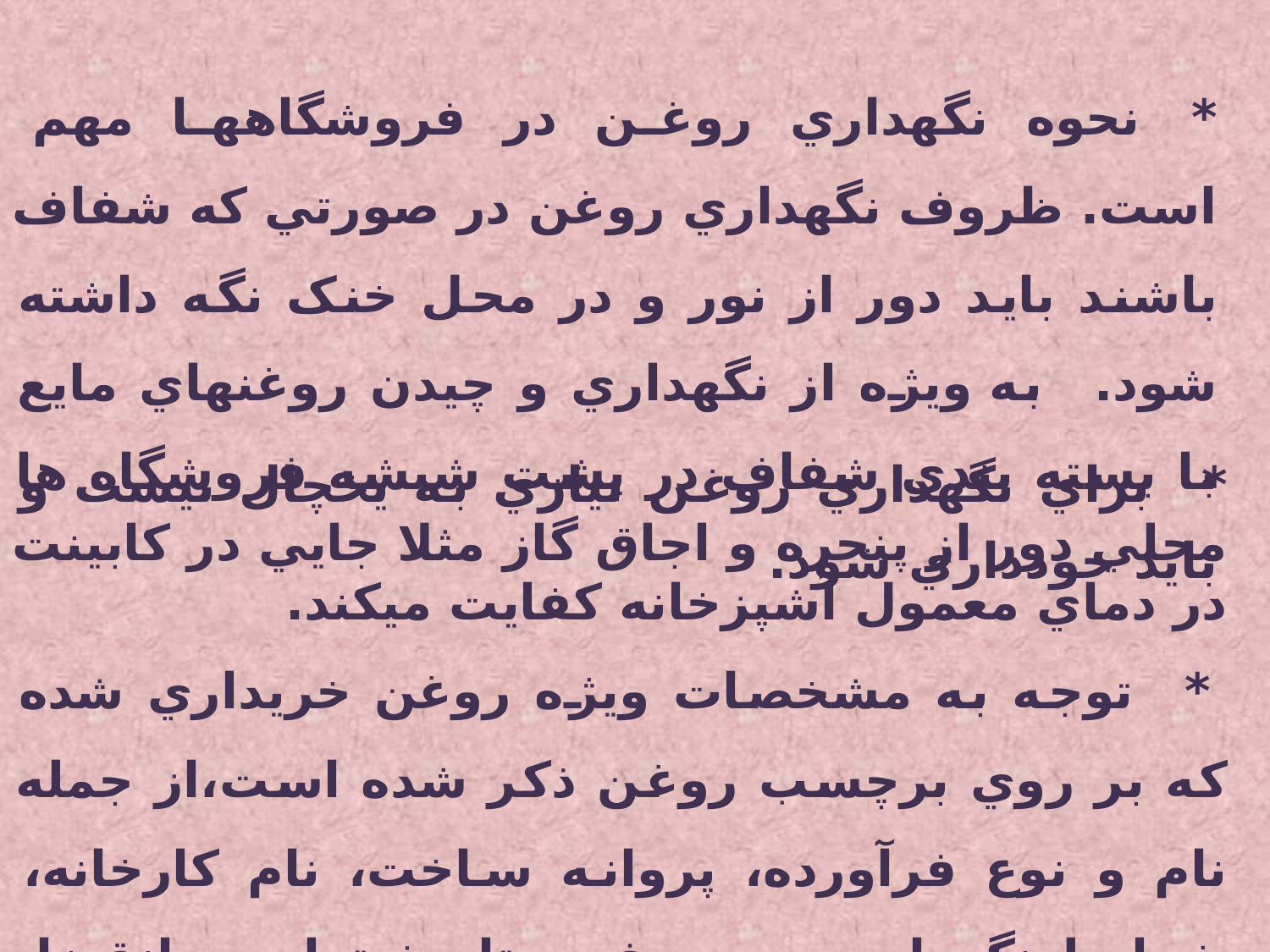

*   نحوه نگهداري روغن در فروشگاهها مهم است. ظروف نگهداري روغن در صورتي که شفاف باشند بايد دور از نور و در محل خنک نگه داشته شود.   به ويژه از نگهداري و چيدن روغنهاي مايع با بسته بندي شفاف در پشت شيشه فروشگاه ها بايد خودداري شود.
*   براي نگهداري روغن نيازي به يخچال نيست و محلي دور از پنجره و اجاق گاز مثلا جايي در کابينت در دماي معمول آشپزخانه کفايت ميکند.
 *   توجه به مشخصات ويژه روغن خريداري شده که بر روي برچسب روغن ذکر شده است،از جمله نام و نوع فرآورده، پروانه ساخت، نام کارخانه، شرايط نگهداري و مصرف و تاريخ توليد و انقضا، ضروري است.